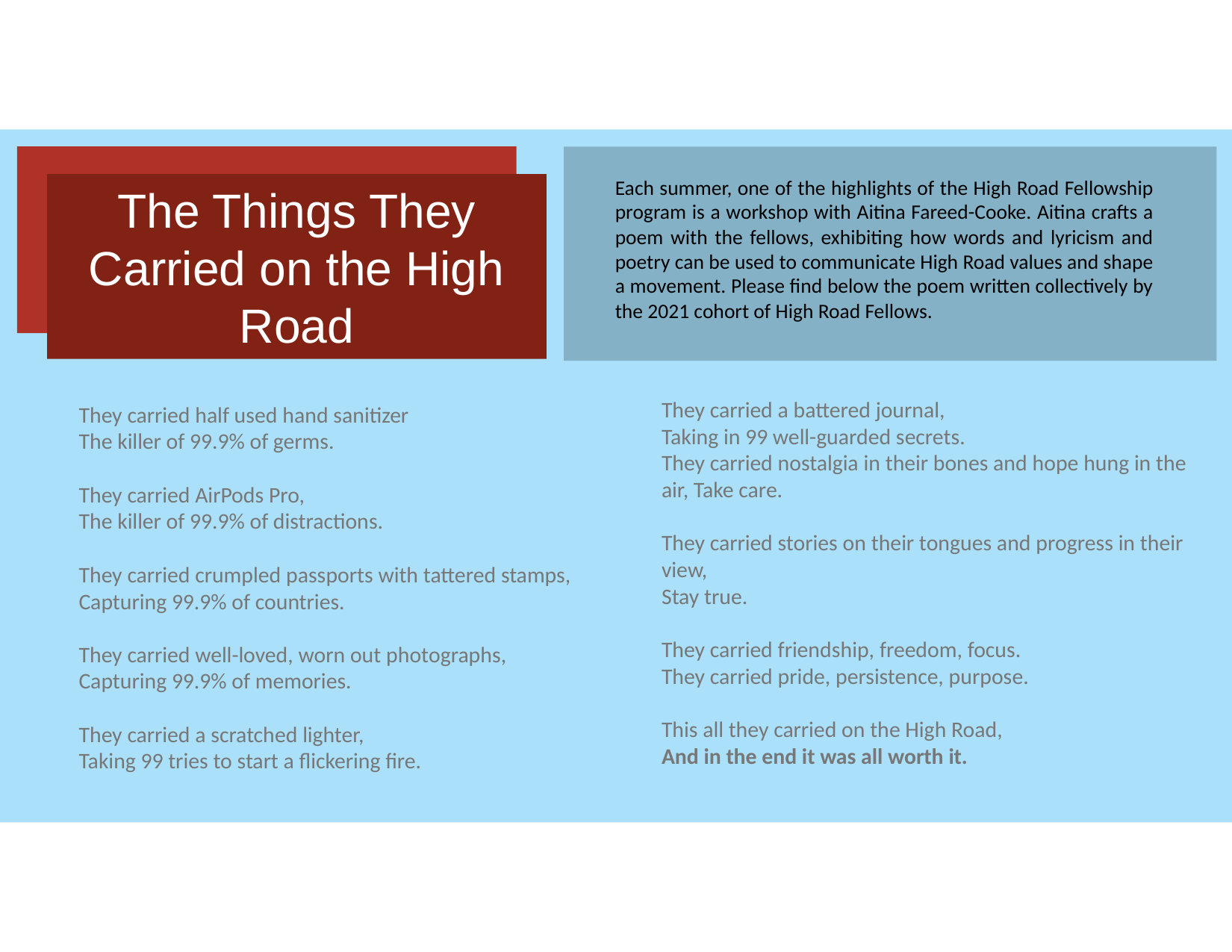

Each summer, one of the highlights of the High Road Fellowship program is a workshop with Aitina Fareed-Cooke. Aitina crafts a poem with the fellows, exhibiting how words and lyricism and poetry can be used to communicate High Road values and shape a movement. Please find below the poem written collectively by the 2021 cohort of High Road Fellows.
The Things They Carried on the High Road

They carried a battered journal,
Taking in 99 well-guarded secrets.
They carried nostalgia in their bones and hope hung in the air, Take care.

They carried stories on their tongues and progress in their view,
Stay true.

They carried friendship, freedom, focus.
They carried pride, persistence, purpose.

This all they carried on the High Road,
And in the end it was all worth it.
They carried half used hand sanitizer
The killer of 99.9% of germs.

They carried AirPods Pro,
The killer of 99.9% of distractions.

They carried crumpled passports with tattered stamps,
Capturing 99.9% of countries.

They carried well-loved, worn out photographs,
Capturing 99.9% of memories.

They carried a scratched lighter,
Taking 99 tries to start a flickering fire.